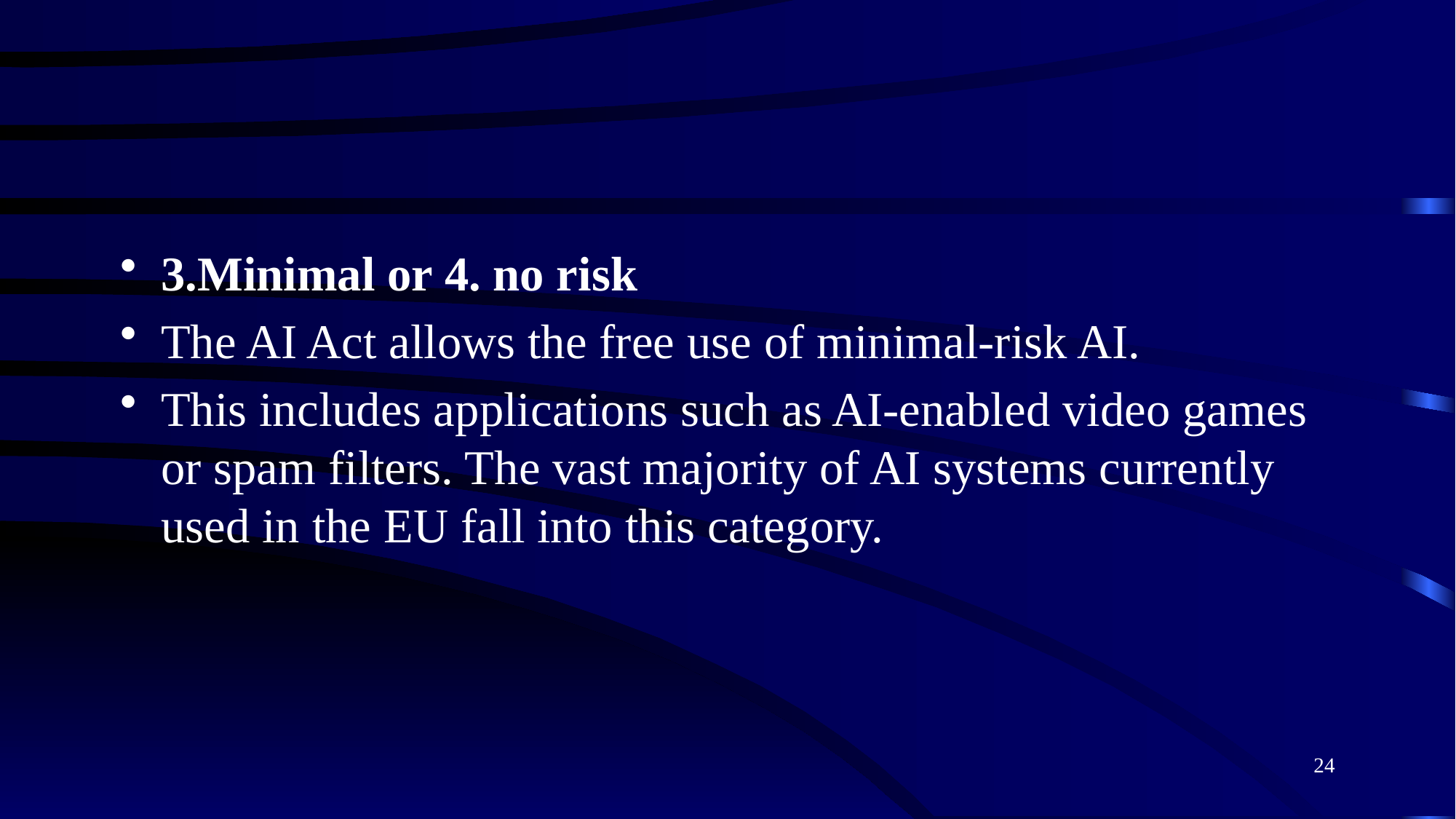

#
3.Minimal or 4. no risk
The AI Act allows the free use of minimal-risk AI.
This includes applications such as AI-enabled video games or spam filters. The vast majority of AI systems currently used in the EU fall into this category.

24